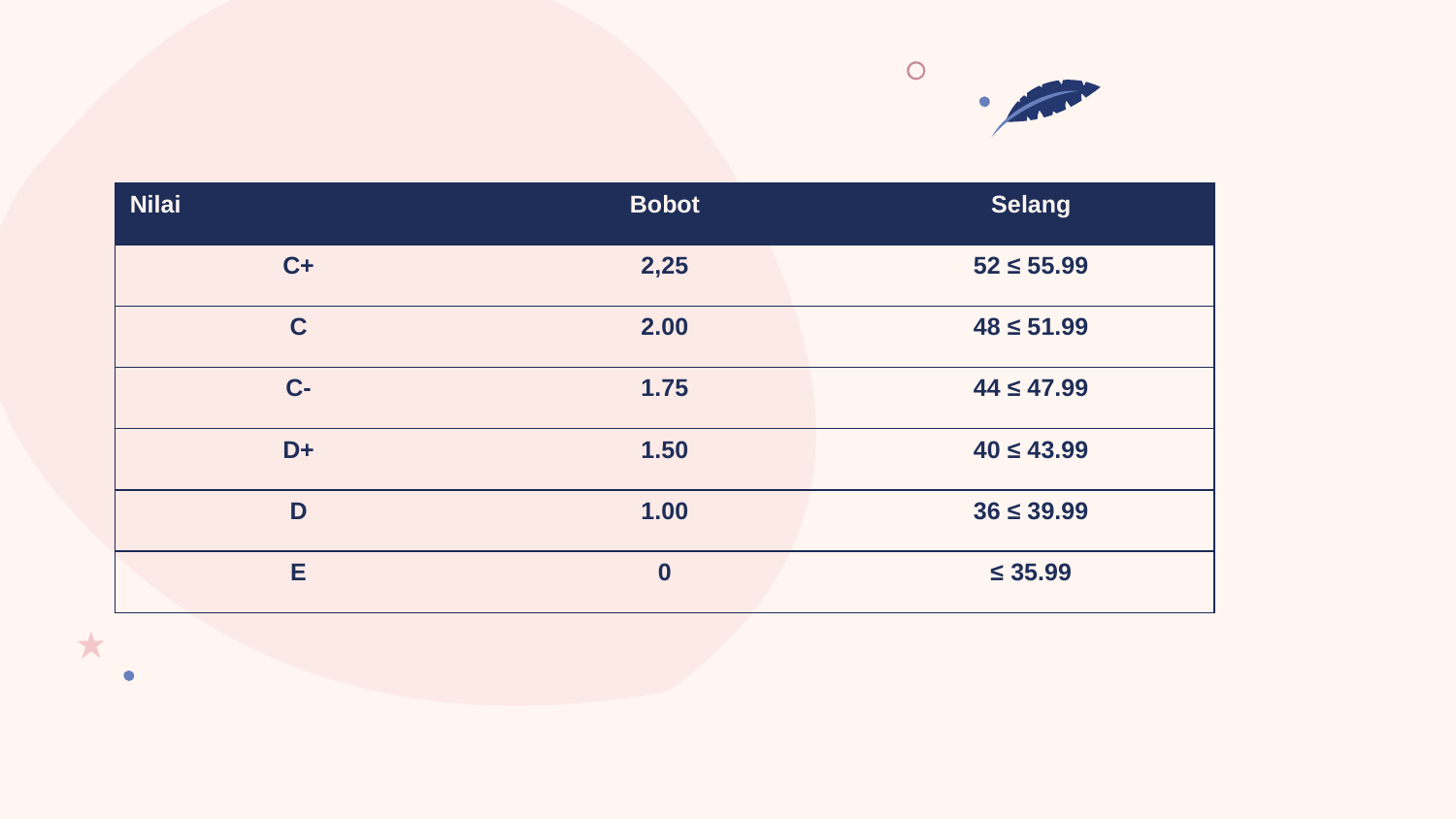

#
| Nilai | Bobot | Selang |
| --- | --- | --- |
| C+ | 2,25 | 52 ≤ 55.99 |
| C | 2.00 | 48 ≤ 51.99 |
| C- | 1.75 | 44 ≤ 47.99 |
| D+ | 1.50 | 40 ≤ 43.99 |
| D | 1.00 | 36 ≤ 39.99 |
| E | 0 | ≤ 35.99 |